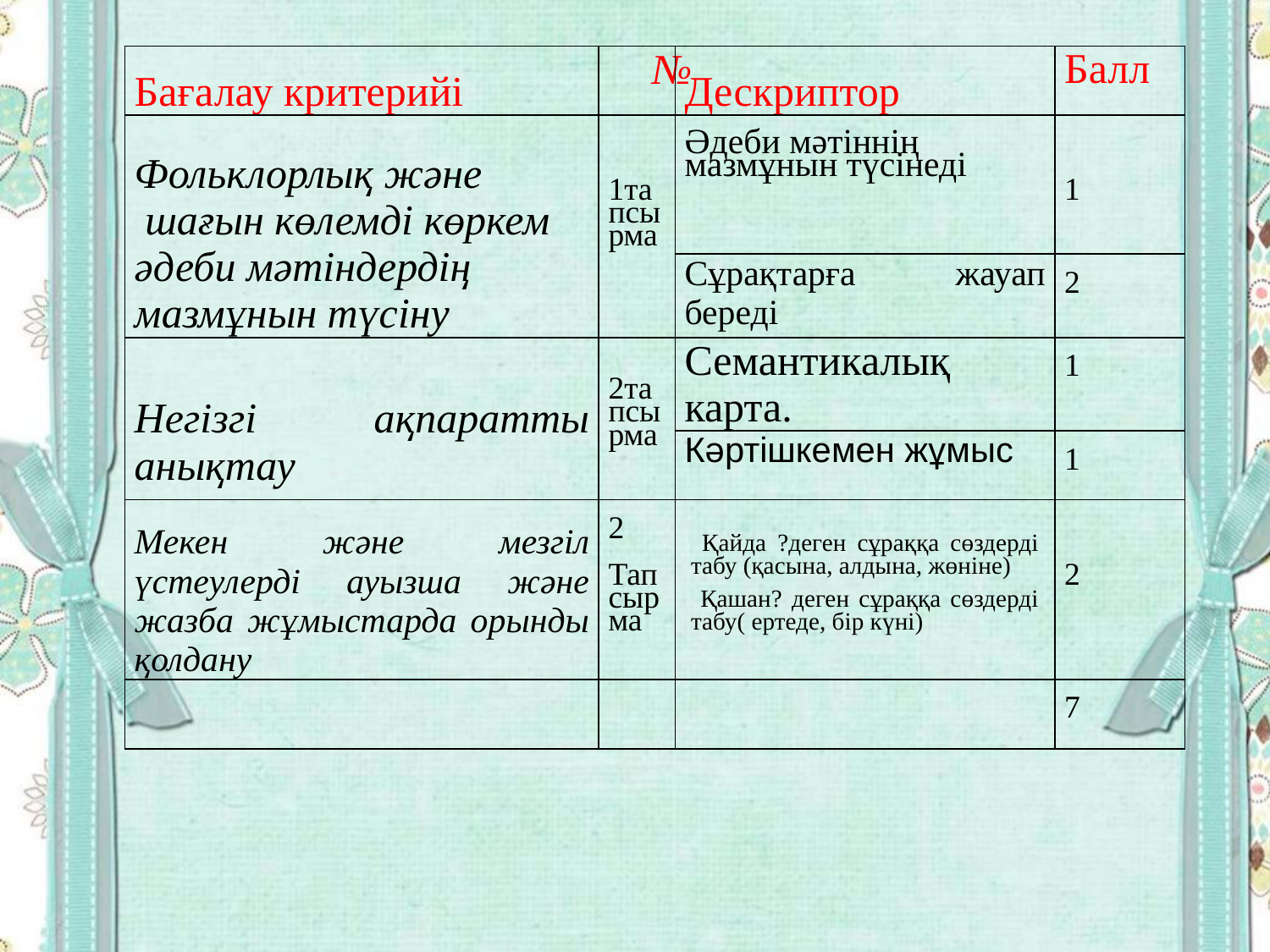

| Бағалау критерийі | № | Дескриптор | Балл |
| --- | --- | --- | --- |
| Фольклорлық және шағын көлемді көркем әдеби мәтіндердің мазмұнын түсіну | 1тапсырма | Әдеби мәтіннің мазмұнын түсінеді | 1 |
|  |  | Сұрақтарға жауап береді | 2 |
| Негізгі ақпаратты анықтау | 2тапсырма | Семантикалық карта. | 1 |
|  |  | Кәртішкемен жұмыс | 1 |
| Мекен және мезгіл үстеулерді ауызша және жазба жұмыстарда орынды қолдану | 2 Тапсырма | Қайда ?деген сұраққа сөздерді табу (қасына, алдына, жөніне) Қашан? деген сұраққа сөздерді табу( ертеде, бір күні) | 2 |
|  |  |  | 7 |